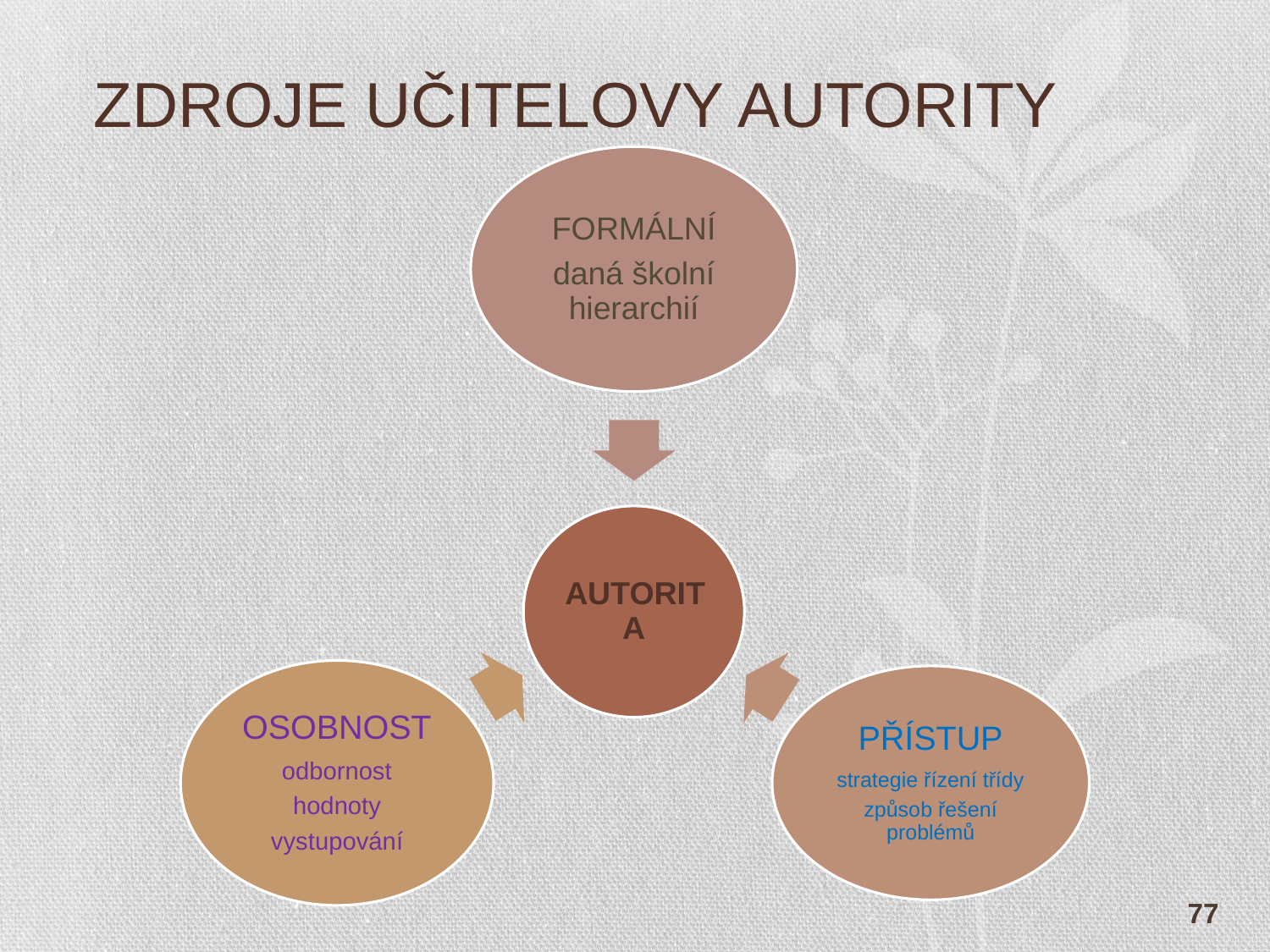

# ZDROJE UČITELOVY AUTORITY
AUTORITA

FORMÁLNÍ
daná školní hierarchií

PŘÍSTUP
strategie řízení třídy
způsob řešení problémů

OSOBNOST
odbornost
hodnoty
vystupování
77